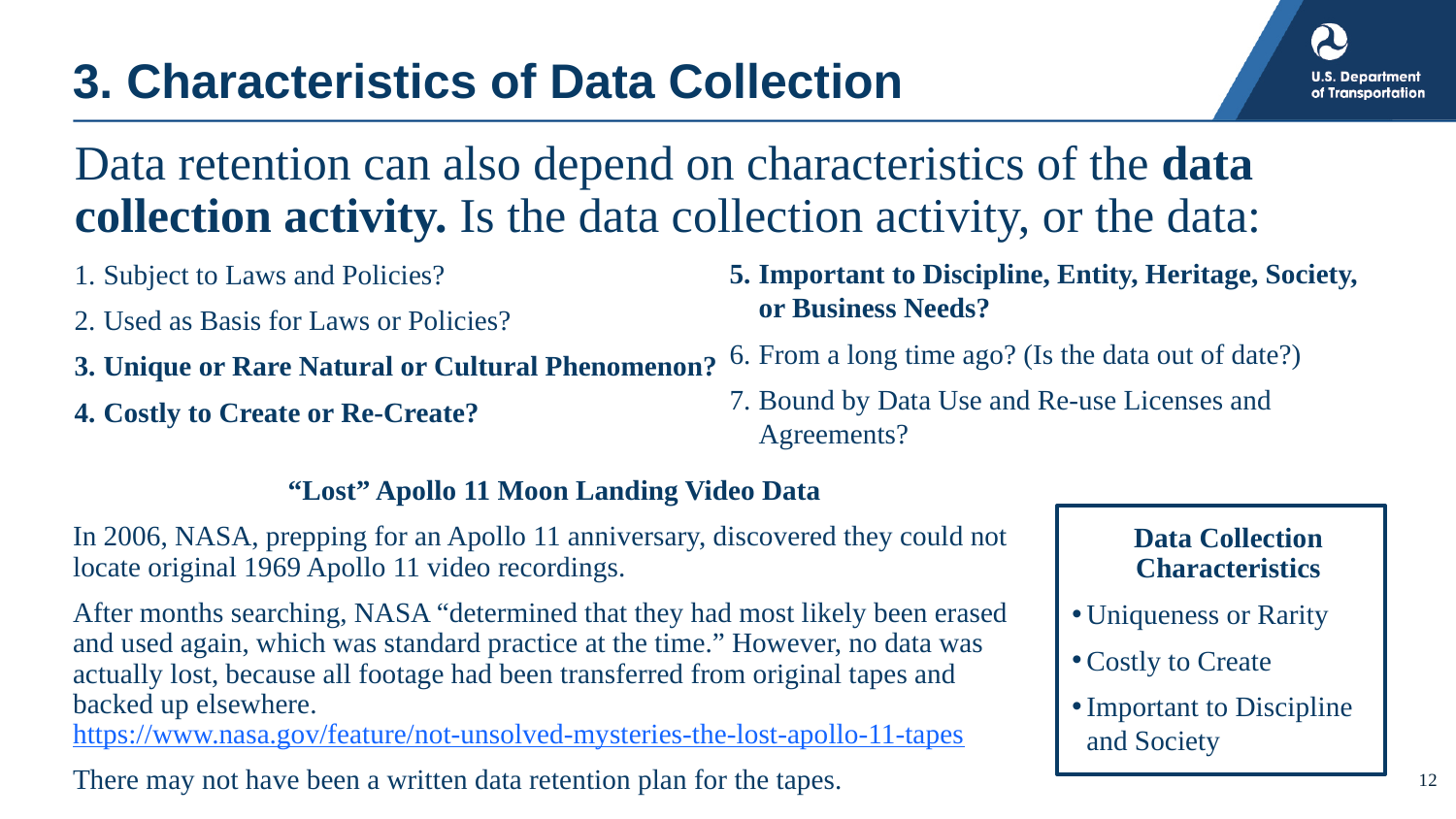

# 3. Characteristics of Data Collection
Data retention can also depend on characteristics of the data collection activity. Is the data collection activity, or the data:

Subject to Laws and Policies?
Used as Basis for Laws or Policies?
Unique or Rare Natural or Cultural Phenomenon?
Costly to Create or Re-Create?
Important to Discipline, Entity, Heritage, Society, or Business Needs?
From a long time ago? (Is the data out of date?)
Bound by Data Use and Re-use Licenses and Agreements?
“Lost” Apollo 11 Moon Landing Video Data
In 2006, NASA, prepping for an Apollo 11 anniversary, discovered they could not locate original 1969 Apollo 11 video recordings.
After months searching, NASA “determined that they had most likely been erased and used again, which was standard practice at the time.” However, no data was actually lost, because all footage had been transferred from original tapes and backed up elsewhere. https://www.nasa.gov/feature/not-unsolved-mysteries-the-lost-apollo-11-tapes
There may not have been a written data retention plan for the tapes.
Data Collection Characteristics
Uniqueness or Rarity
Costly to Create
Important to Discipline and Society
12